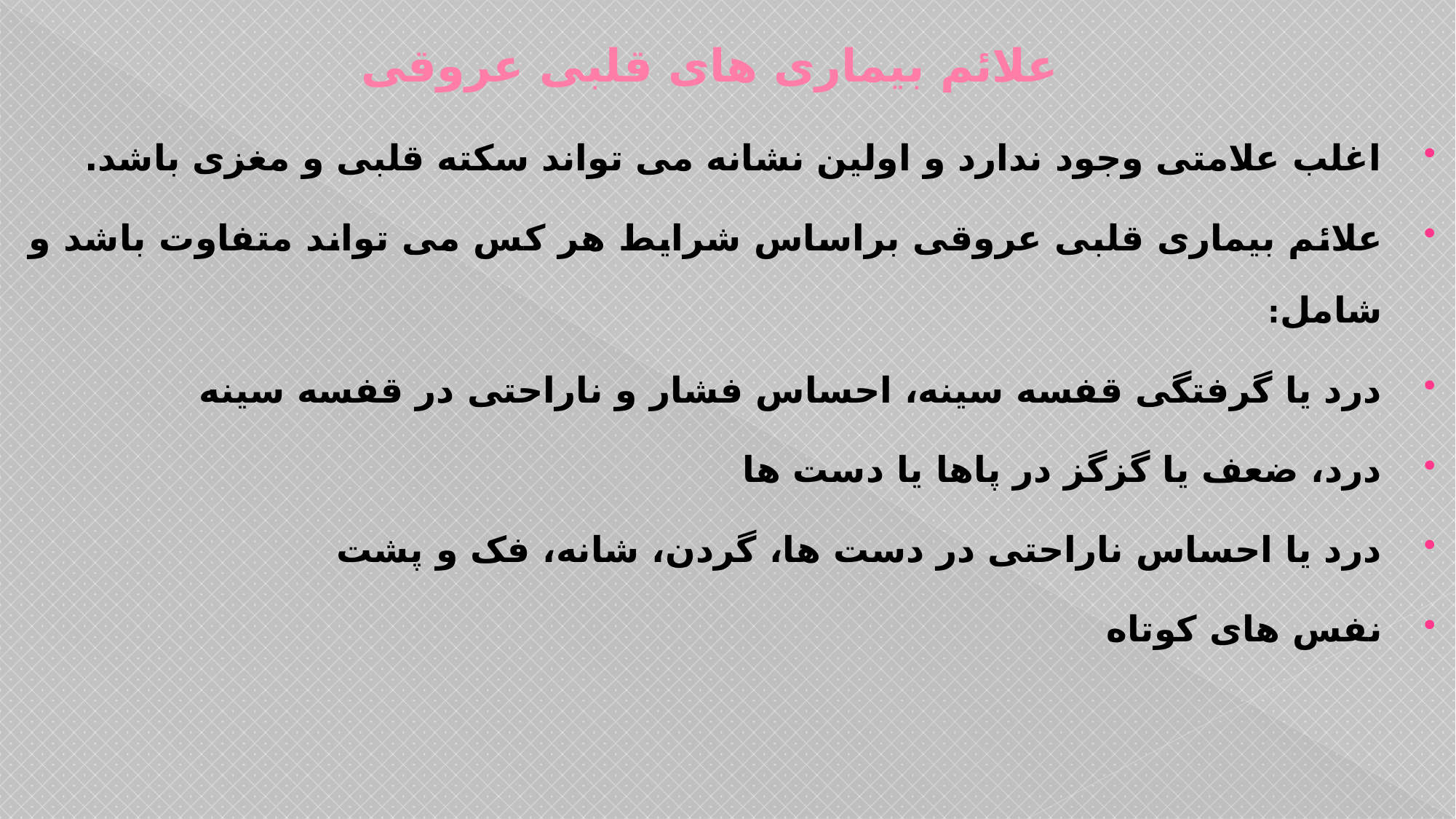

# علائم بیماری های قلبی عروقی
اغلب علامتی وجود ندارد و اولین نشانه می تواند سکته قلبی و مغزی باشد.
علائم بیماری قلبی عروقی براساس شرایط هر کس می تواند متفاوت باشد و شامل:
درد یا گرفتگی قفسه سینه، احساس فشار و ناراحتی در قفسه سینه
درد، ضعف یا گزگز در پاها یا دست ها
درد یا احساس ناراحتی در دست ها، گردن، شانه، فک و پشت
نفس های کوتاه